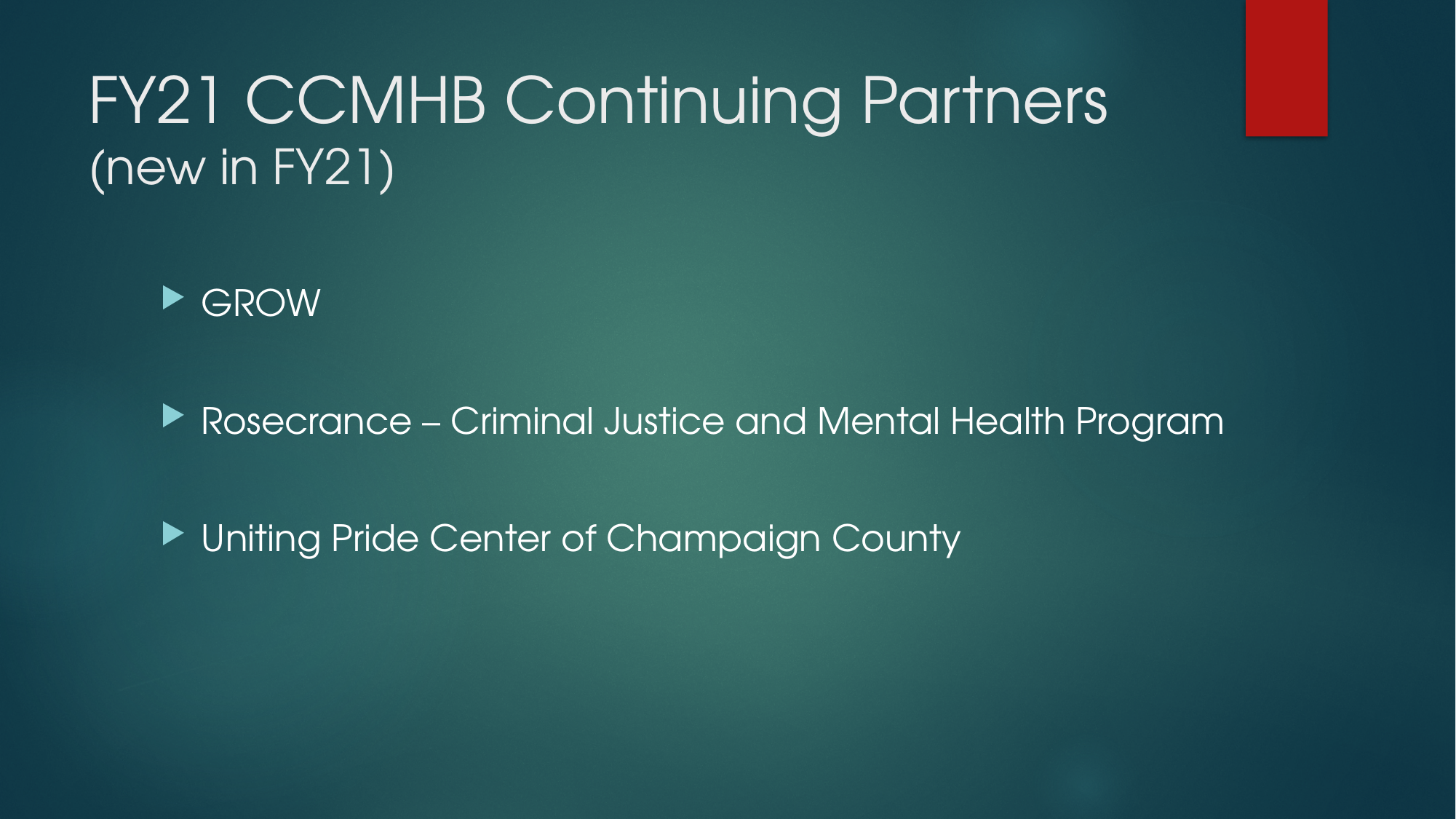

# FY21 CCMHB Continuing Partners (new in FY21)
GROW

Rosecrance – Criminal Justice and Mental Health Program

Uniting Pride Center of Champaign County